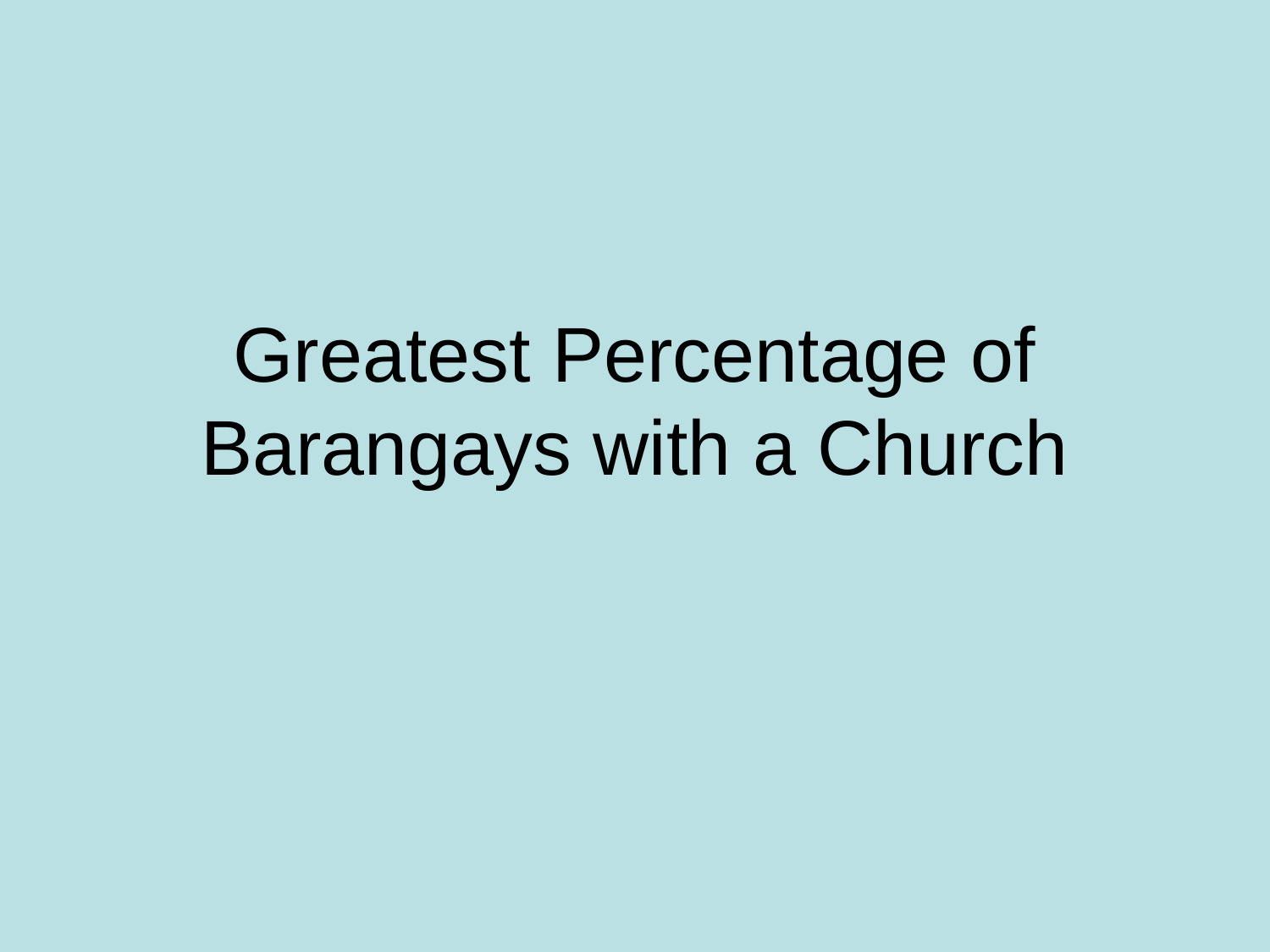

Greatest Percentage of Barangays with a Church